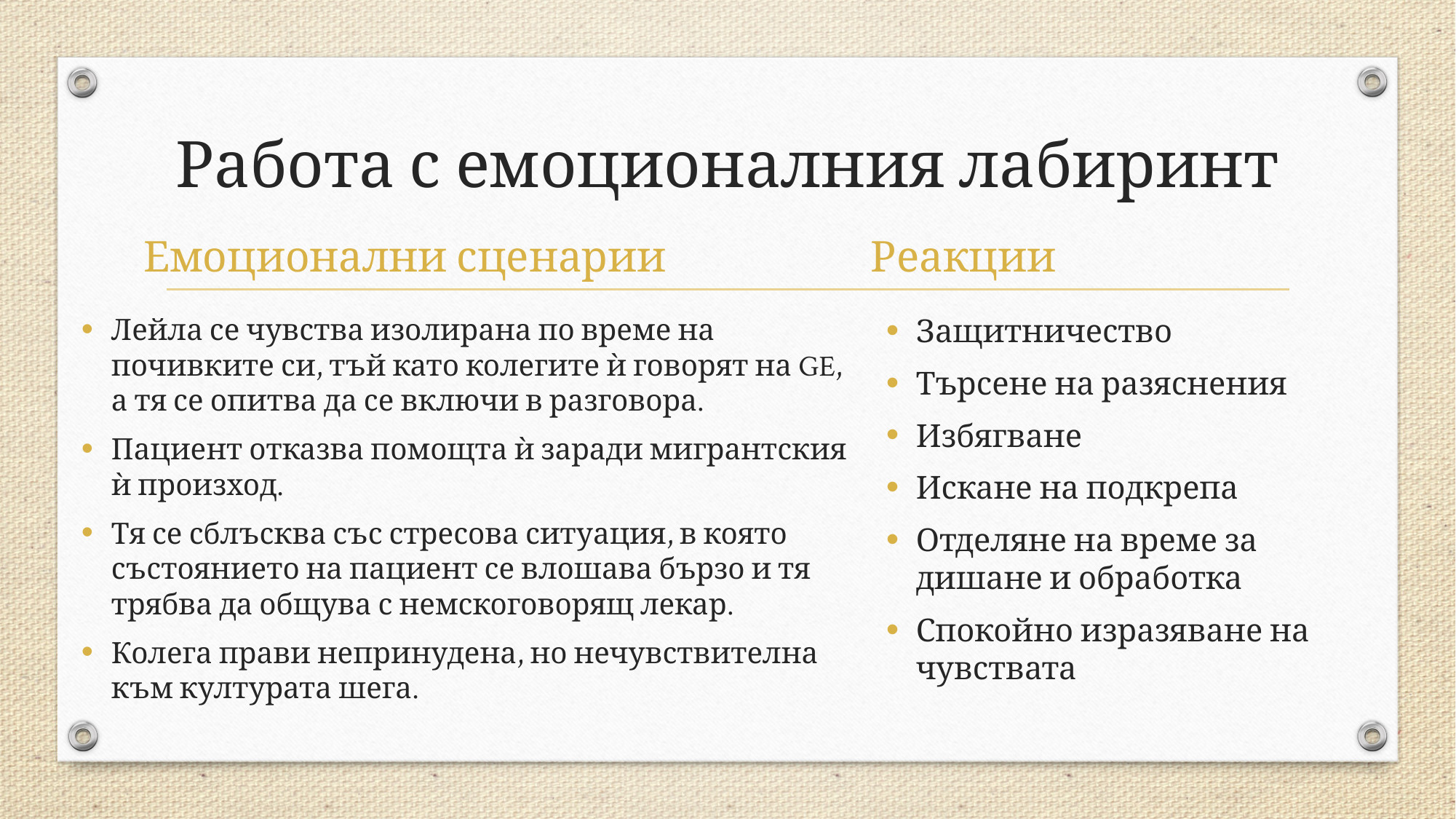

# Работа с емоционалния лабиринт
Емоционални сценарии
Реакции
Защитничество
Търсене на разяснения
Избягване
Искане на подкрепа
Отделяне на време за дишане и обработка
Спокойно изразяване на чувствата

Лейла се чувства изолирана по време на почивките си, тъй като колегите ѝ говорят на GE, а тя се опитва да се включи в разговора.
Пациент отказва помощта ѝ заради мигрантския ѝ произход.
Тя се сблъсква със стресова ситуация, в която състоянието на пациент се влошава бързо и тя трябва да общува с немскоговорящ лекар.
Колега прави непринудена, но нечувствителна към културата шега.